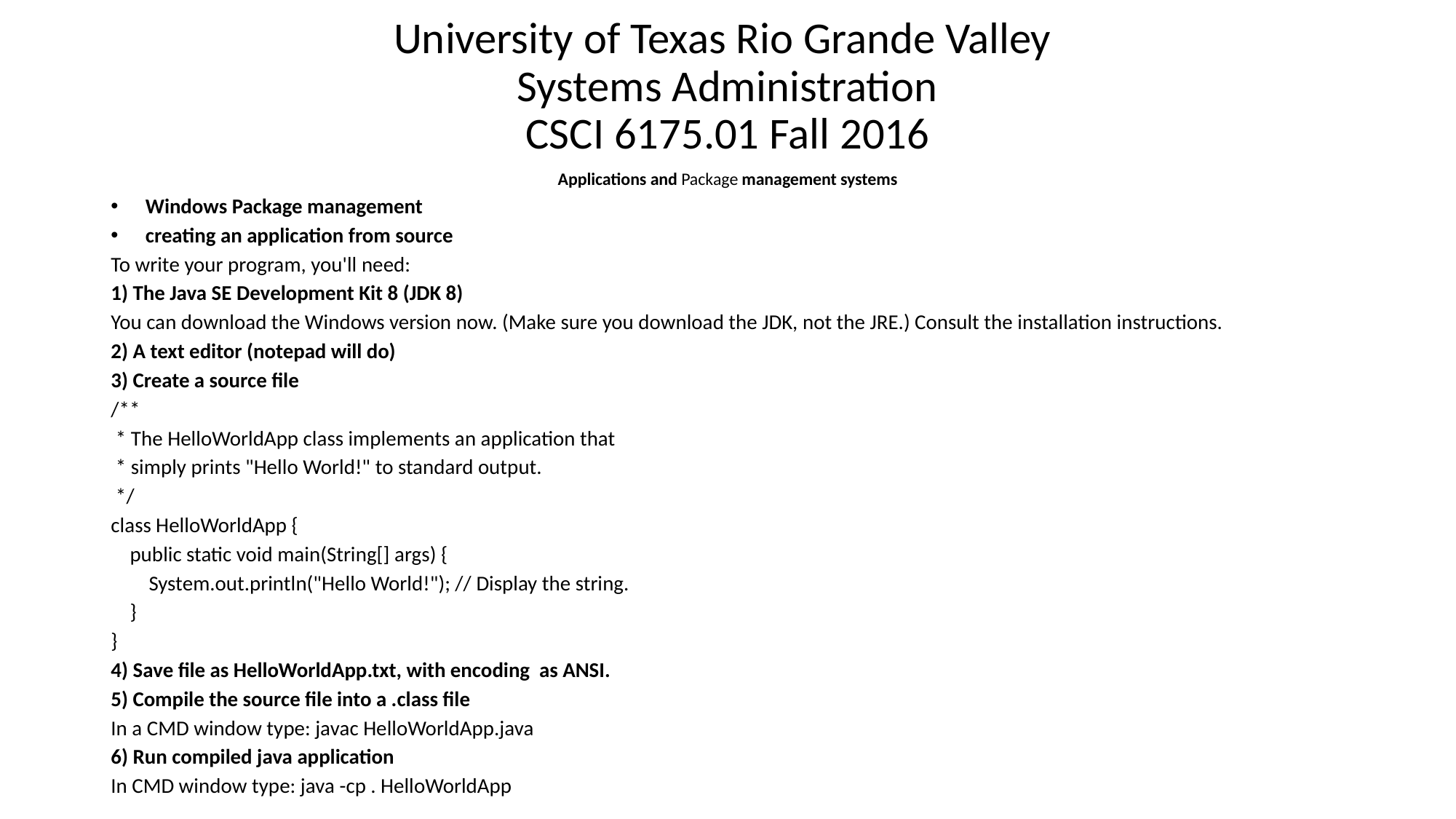

# University of Texas Rio Grande Valley Systems Administration CSCI 6175.01 Fall 2016
Applications and Package management systems
Windows Package management
creating an application from source
To write your program, you'll need:
1) The Java SE Development Kit 8 (JDK 8)
You can download the Windows version now. (Make sure you download the JDK, not the JRE.) Consult the installation instructions.
2) A text editor (notepad will do)
3) Create a source file
/**
 * The HelloWorldApp class implements an application that
 * simply prints "Hello World!" to standard output.
 */
class HelloWorldApp {
    public static void main(String[] args) {
        System.out.println("Hello World!"); // Display the string.
    }
}
4) Save file as HelloWorldApp.txt, with encoding  as ANSI.
5) Compile the source file into a .class file
In a CMD window type: javac HelloWorldApp.java
6) Run compiled java application
In CMD window type: java -cp . HelloWorldApp